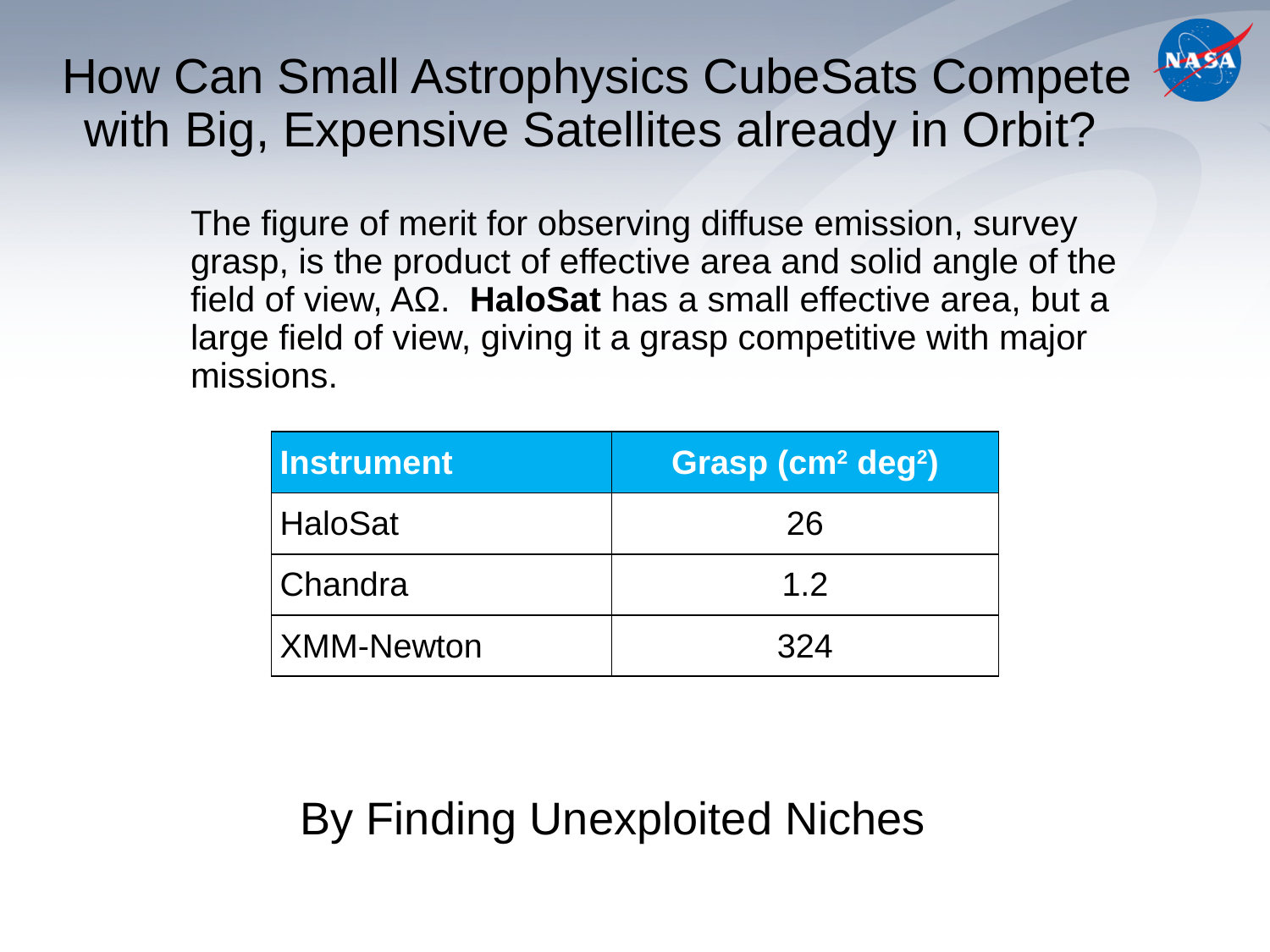

# How Can Small Astrophysics CubeSats Compete with Big, Expensive Satellites already in Orbit?
The figure of merit for observing diffuse emission, survey grasp, is the product of effective area and solid angle of the field of view, AΩ.  HaloSat has a small effective area, but a large field of view, giving it a grasp competitive with major missions.
| Instrument | Grasp (cm2 deg2) |
| --- | --- |
| HaloSat | 26 |
| Chandra | 1.2 |
| XMM-Newton | 324 |
By Finding Unexploited Niches